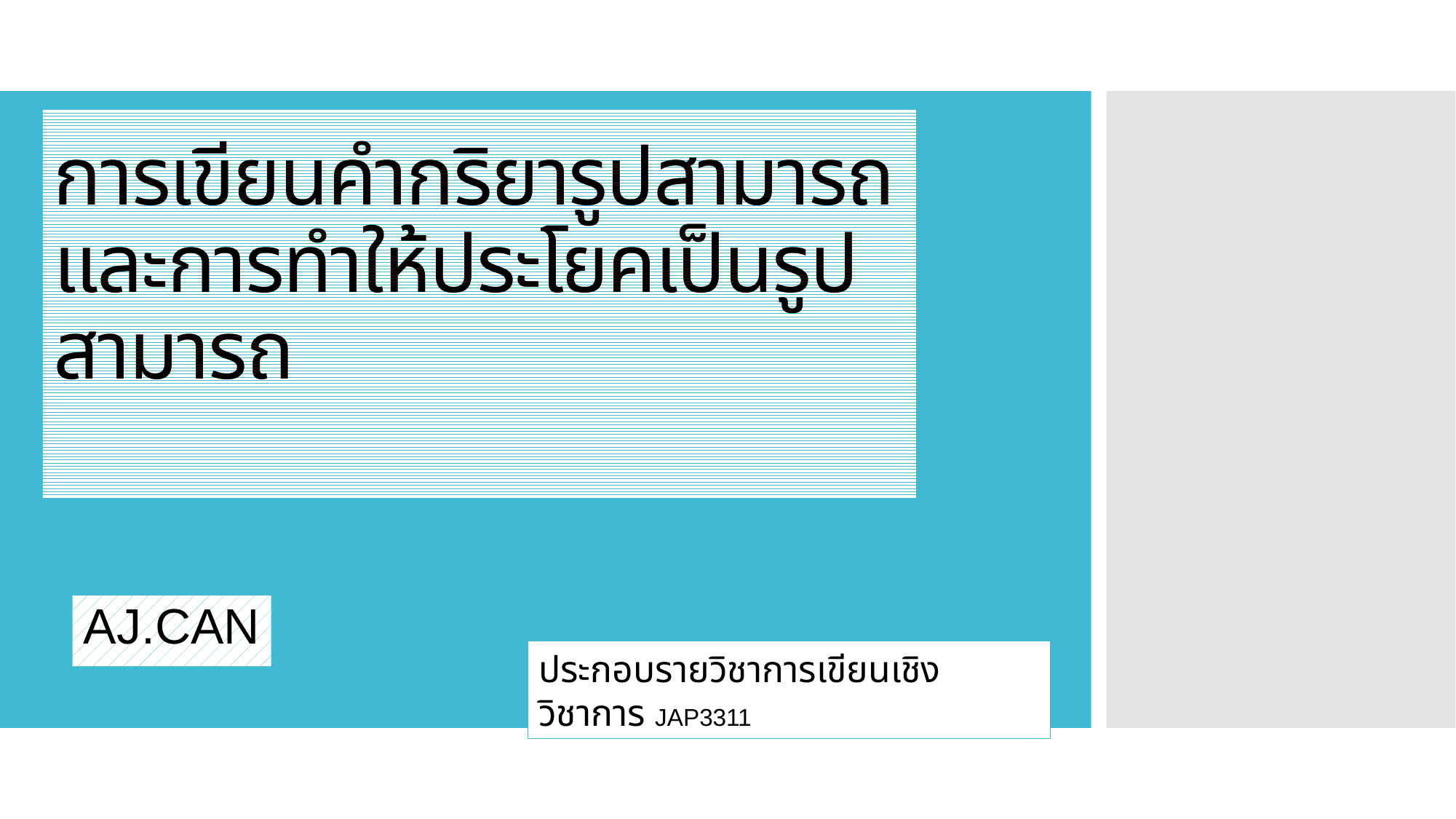

# การเขียนคำกริยารูปสามารถ และการทำให้ประโยคเป็นรูปสามารถ
AJ.CAN
ประกอบรายวิชาการเขียนเชิงวิชาการ JAP3311